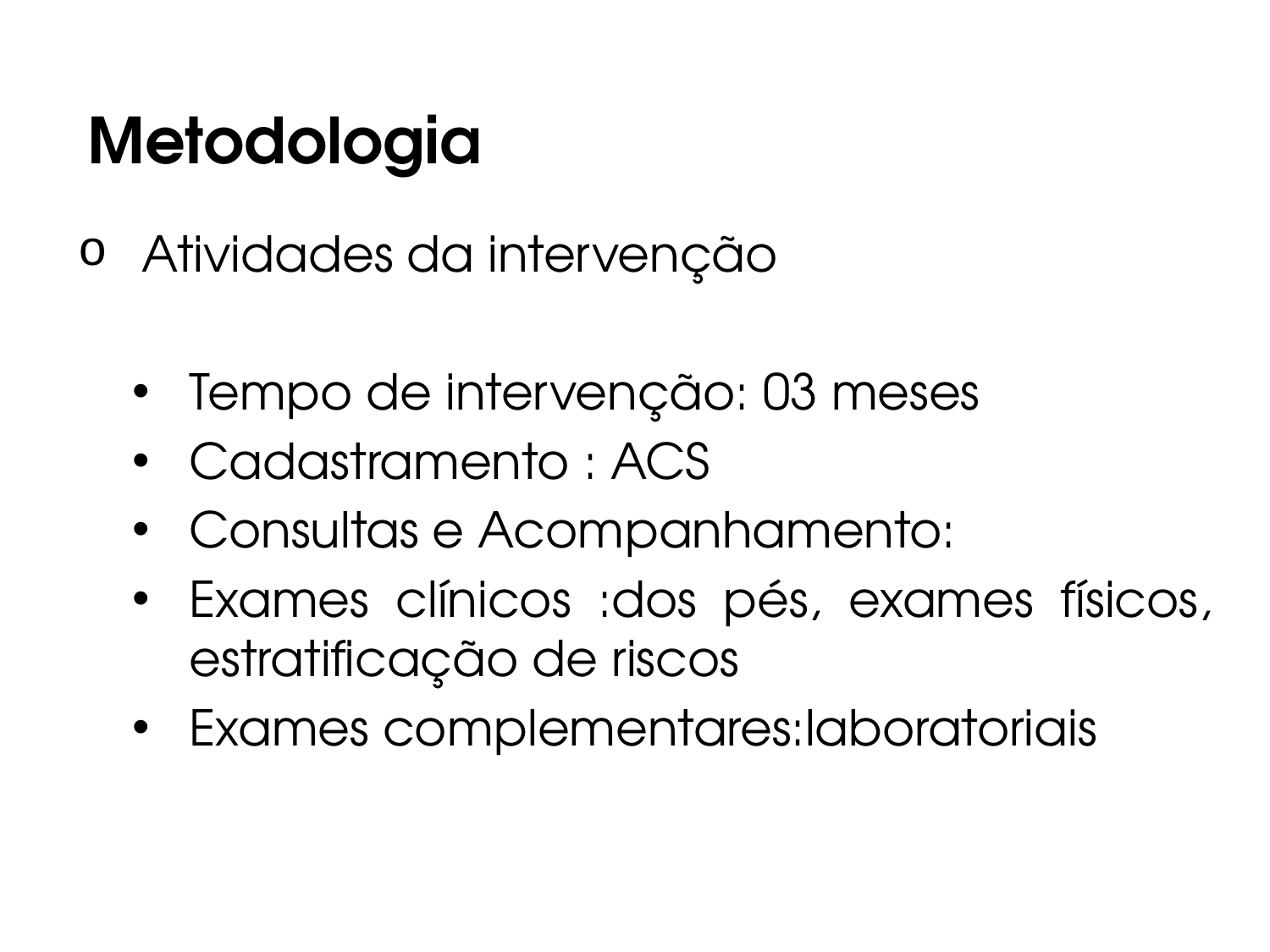

# Metodologia
Atividades da intervenção

Tempo de intervenção: 03 meses
Cadastramento : ACS
Consultas e Acompanhamento:
Exames clínicos :dos pés, exames físicos, estratificação de riscos
Exames complementares:laboratoriais